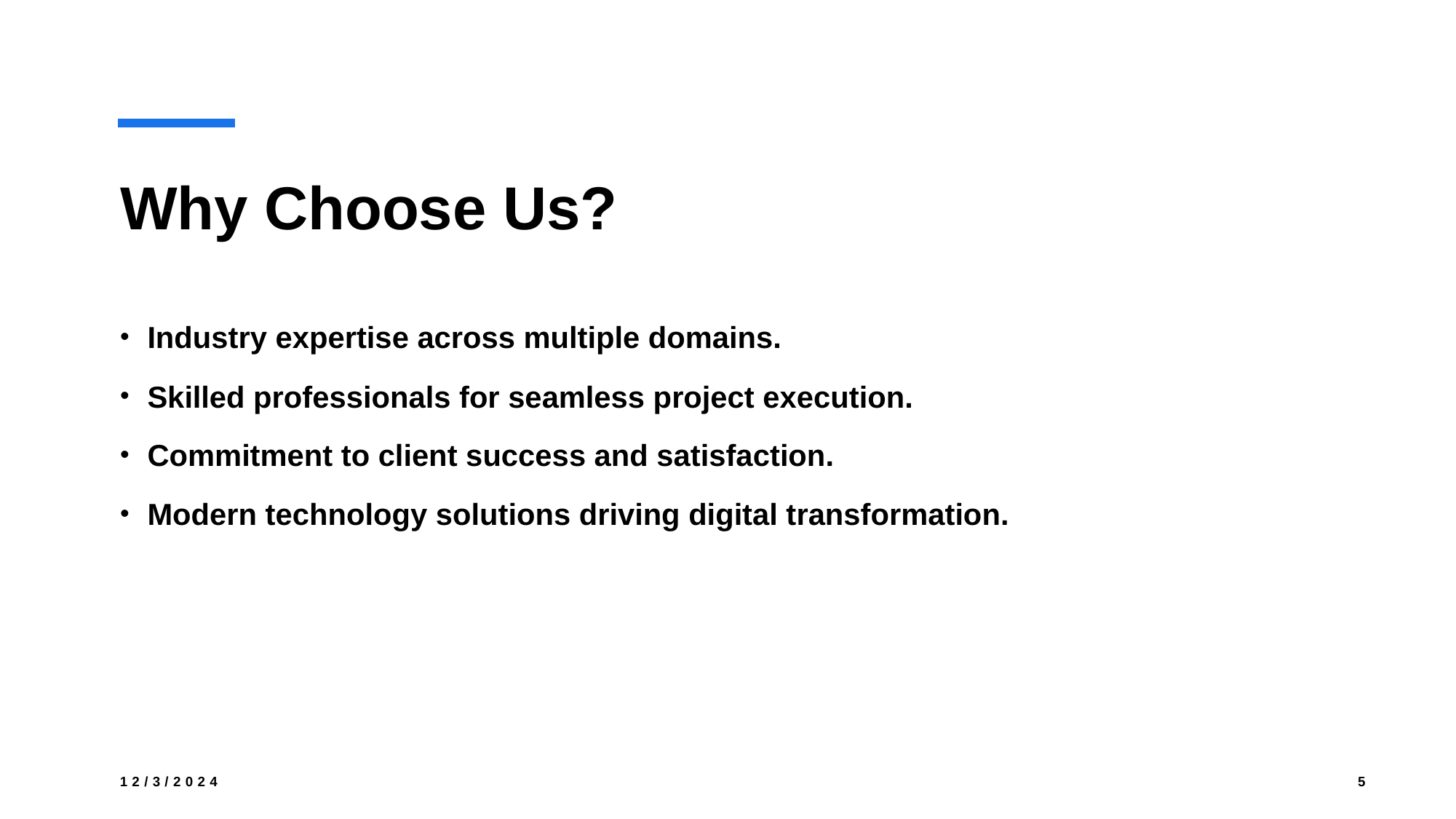

# Why Choose Us?
Industry expertise across multiple domains.
Skilled professionals for seamless project execution.
Commitment to client success and satisfaction.
Modern technology solutions driving digital transformation.

12/3/2024

5